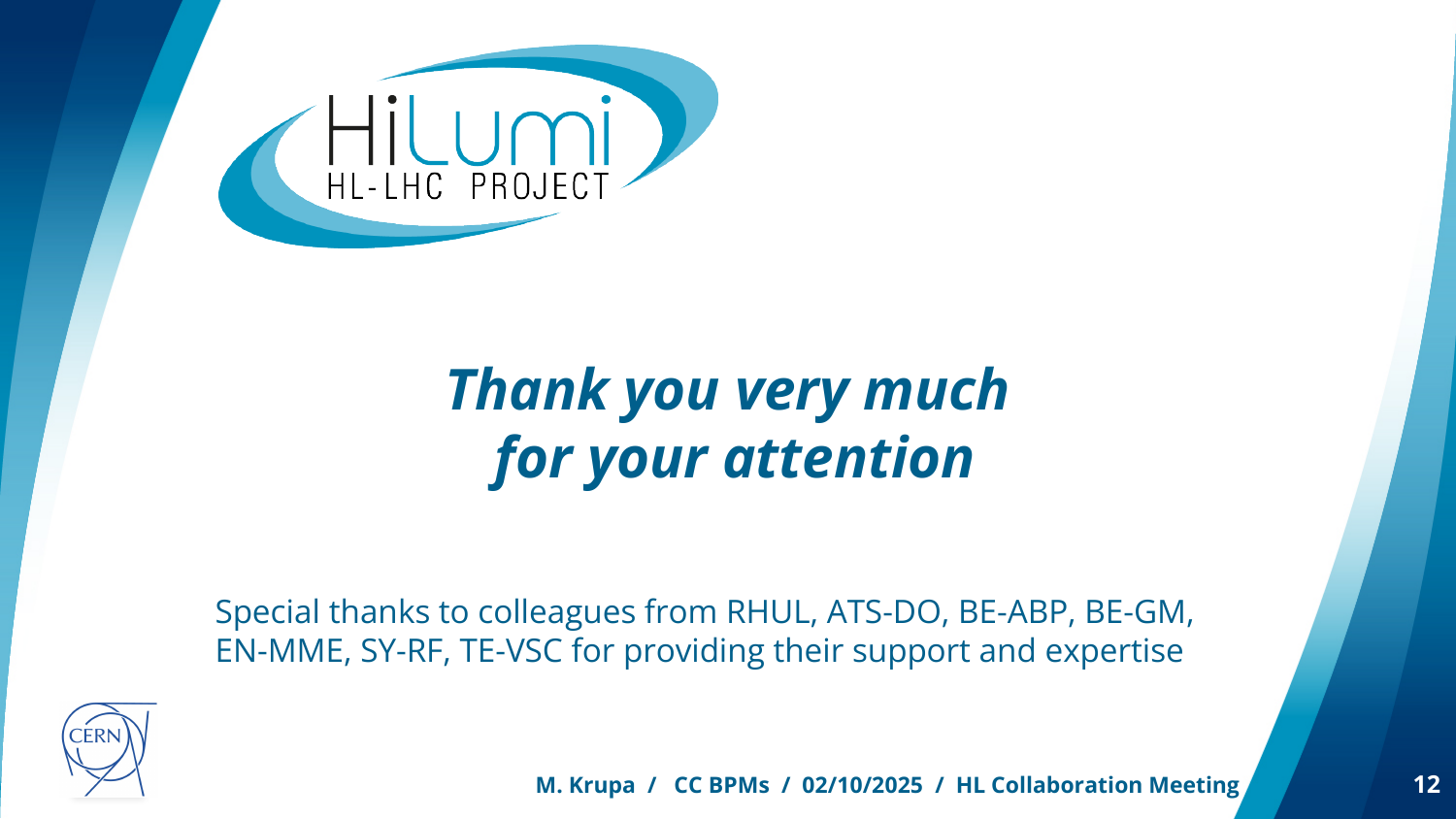

# Thank you very much for your attention
Special thanks to colleagues from RHUL, ATS-DO, BE-ABP, BE-GM, EN-MME, SY-RF, TE-VSC for providing their support and expertise
M. Krupa  /   CC BPMs  /  02/10/2025  /  HL Collaboration Meeting
12